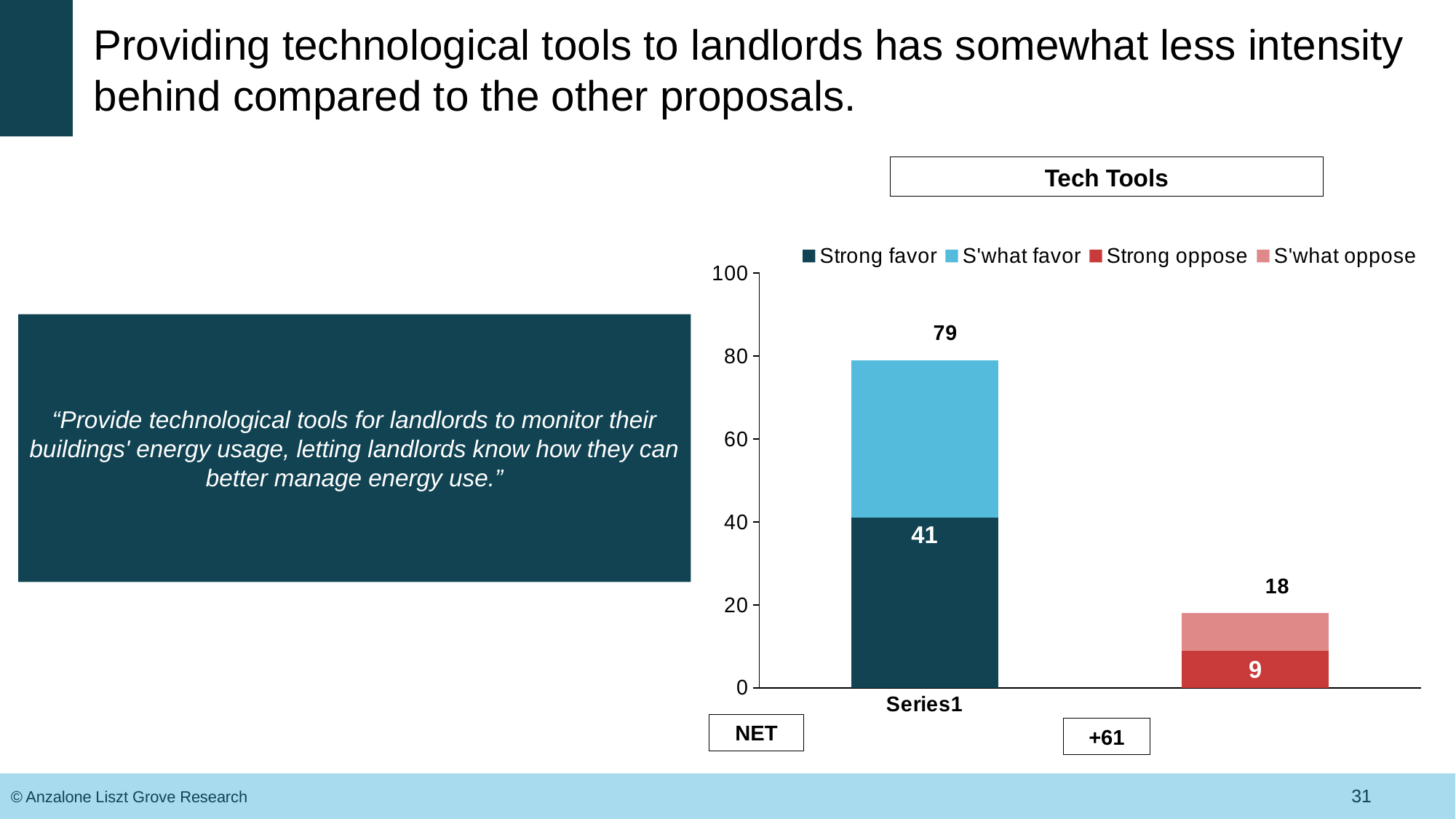

# Providing technological tools to landlords has somewhat less intensity behind compared to the other proposals.
Tech Tools

### Chart

| Category | Strong favor | S'what favor | Strong oppose | S'what oppose |
|---|---|---|---|---|
|  | 41.0 | 38.0 | None | None |
|  | None | None | 9.0 | 9.0 |
“Provide technological tools for landlords to monitor their buildings' energy usage, letting landlords know how they can better manage energy use.”
NET
+61
31